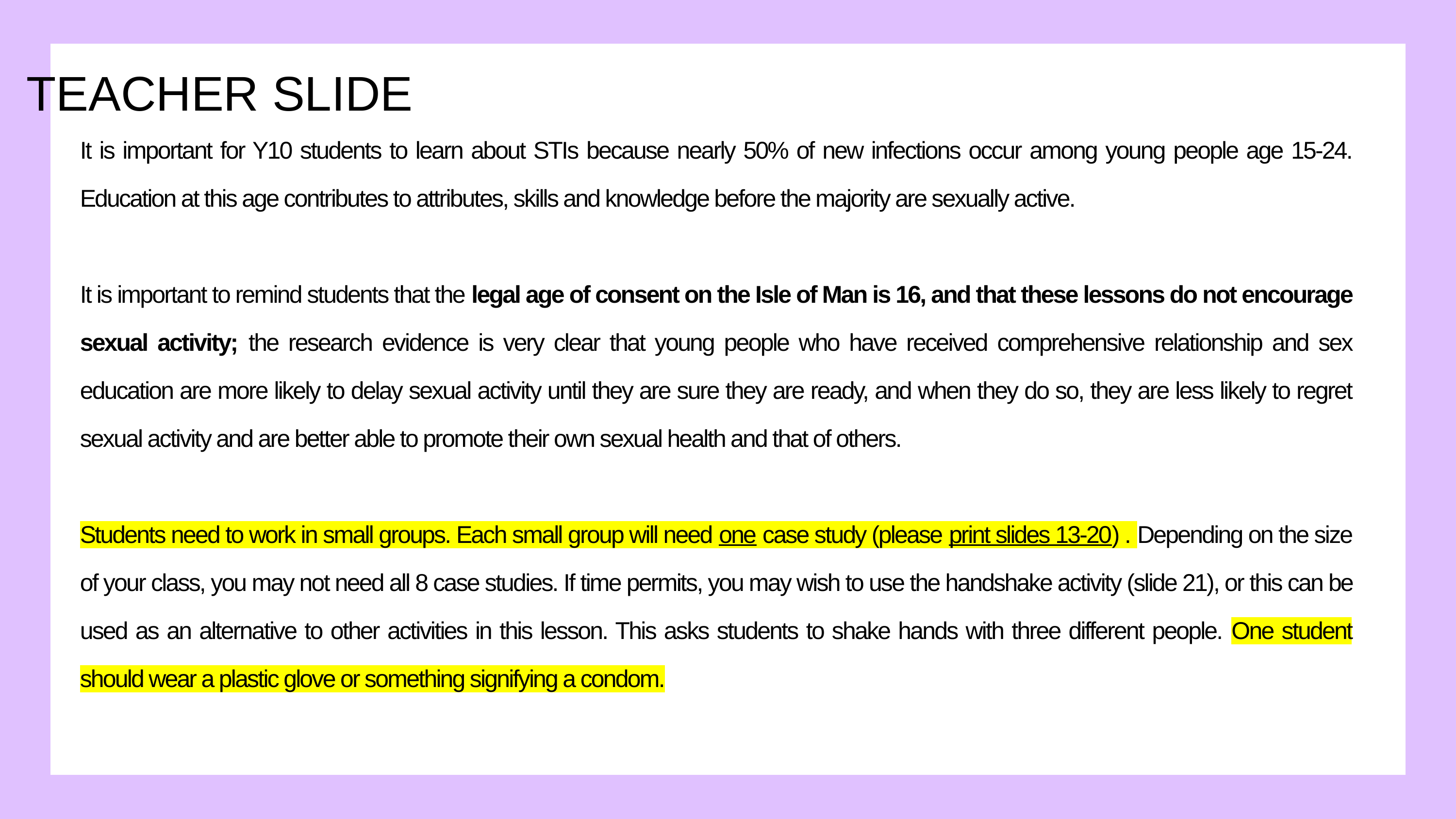

TEACHER SLIDE
It is important for Y10 students to learn about STIs because nearly 50% of new infections occur among young people age 15-24. Education at this age contributes to attributes, skills and knowledge before the majority are sexually active.

It is important to remind students that the legal age of consent on the Isle of Man is 16, and that these lessons do not encourage sexual activity; the research evidence is very clear that young people who have received comprehensive relationship and sex education are more likely to delay sexual activity until they are sure they are ready, and when they do so, they are less likely to regret sexual activity and are better able to promote their own sexual health and that of others.

Students need to work in small groups. Each small group will need one case study (please print slides 13-20) . Depending on the size of your class, you may not need all 8 case studies. If time permits, you may wish to use the handshake activity (slide 21), or this can be used as an alternative to other activities in this lesson. This asks students to shake hands with three different people. One student should wear a plastic glove or something signifying a condom.